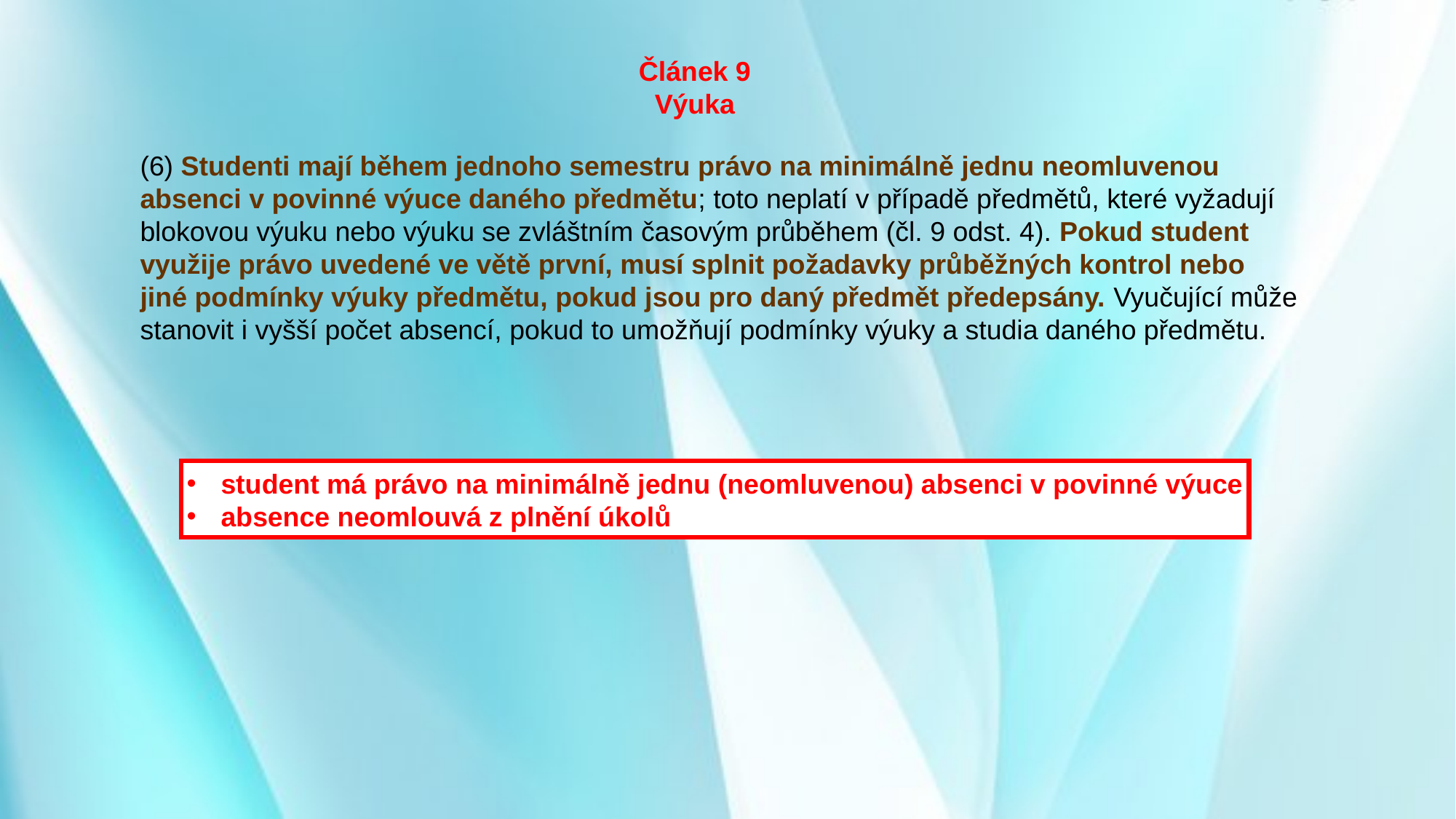

Článek 9
Výuka
(6) Studenti mají během jednoho semestru právo na minimálně jednu neomluvenou absenci v povinné výuce daného předmětu; toto neplatí v případě předmětů, které vyžadují blokovou výuku nebo výuku se zvláštním časovým průběhem (čl. 9 odst. 4). Pokud student využije právo uvedené ve větě první, musí splnit požadavky průběžných kontrol nebo jiné podmínky výuky předmětu, pokud jsou pro daný předmět předepsány. Vyučující může stanovit i vyšší počet absencí, pokud to umožňují podmínky výuky a studia daného předmětu.
student má právo na minimálně jednu (neomluvenou) absenci v povinné výuce
absence neomlouvá z plnění úkolů